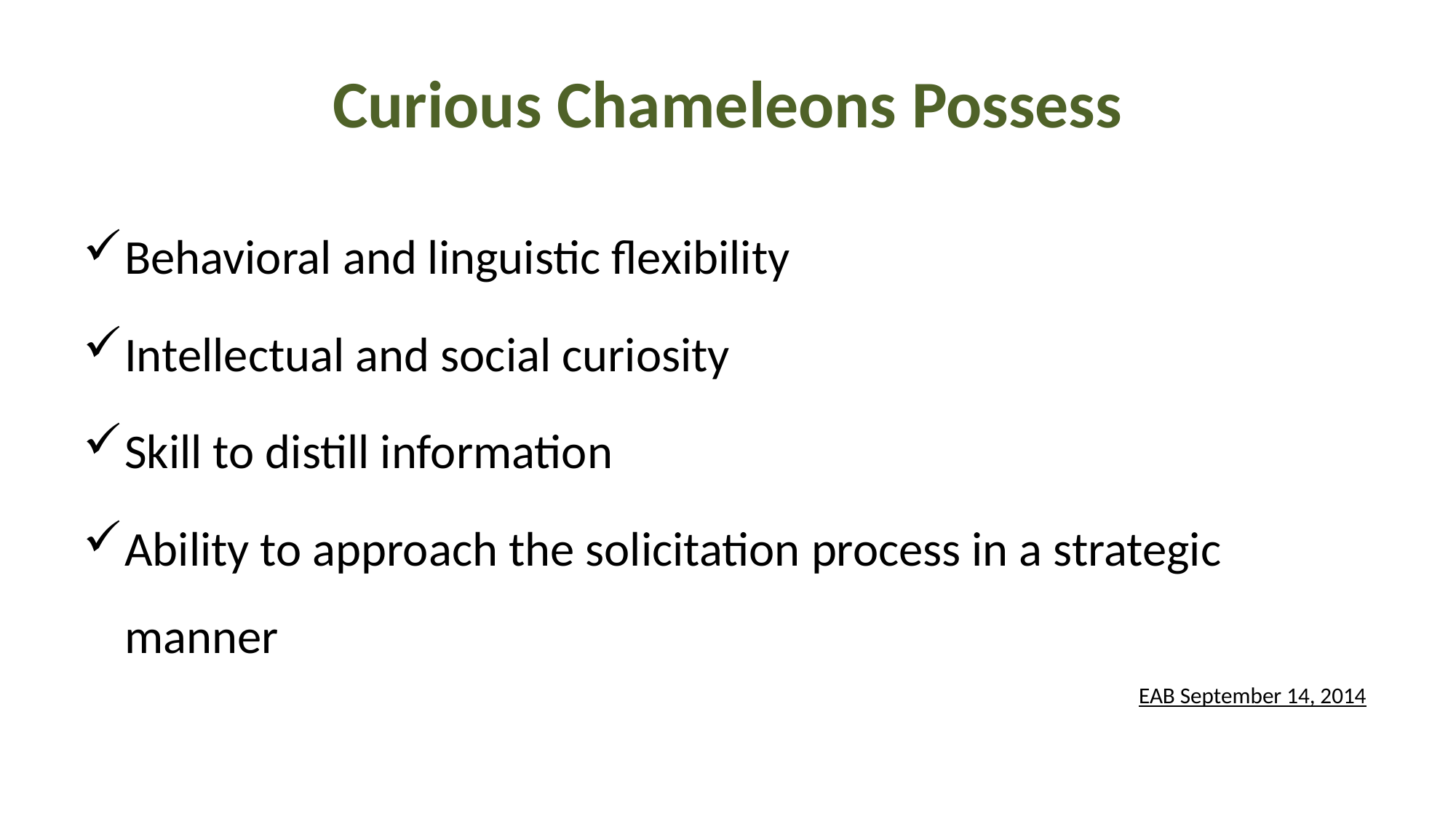

# Curious Chameleons Possess
Behavioral and linguistic flexibility
Intellectual and social curiosity
Skill to distill information
Ability to approach the solicitation process in a strategic manner
EAB September 14, 2014